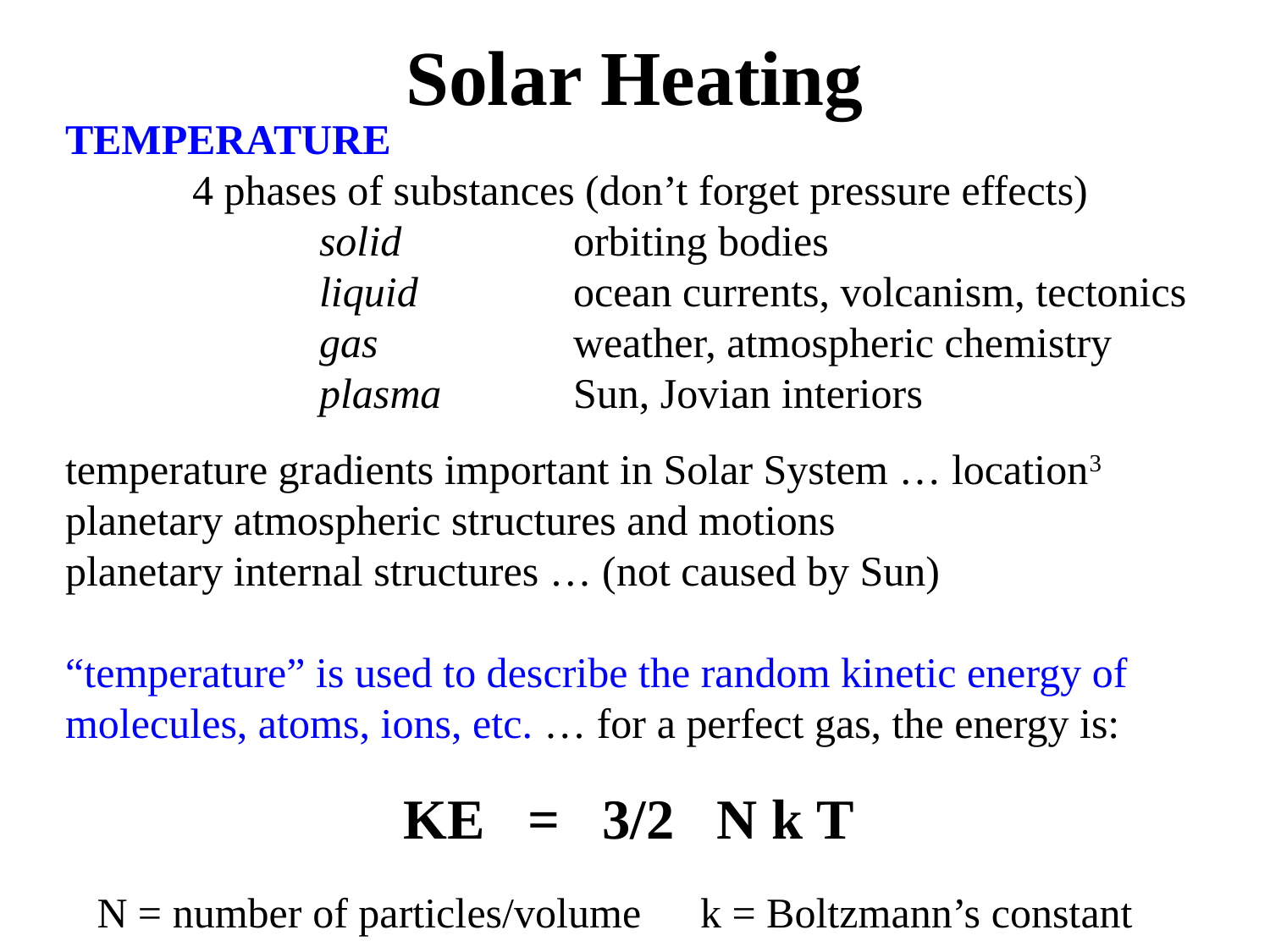

# Solar Heating
TEMPERATURE
	4 phases of substances (don’t forget pressure effects)
		solid		orbiting bodies
		liquid		ocean currents, volcanism, tectonics
		gas		weather, atmospheric chemistry
		plasma		Sun, Jovian interiors

temperature gradients important in Solar System … location3
planetary atmospheric structures and motions
planetary internal structures … (not caused by Sun)

“temperature” is used to describe the random kinetic energy of molecules, atoms, ions, etc. … for a perfect gas, the energy is:

KE   =   3/2   N k T

   N = number of particles/volume	k = Boltzmann’s constant